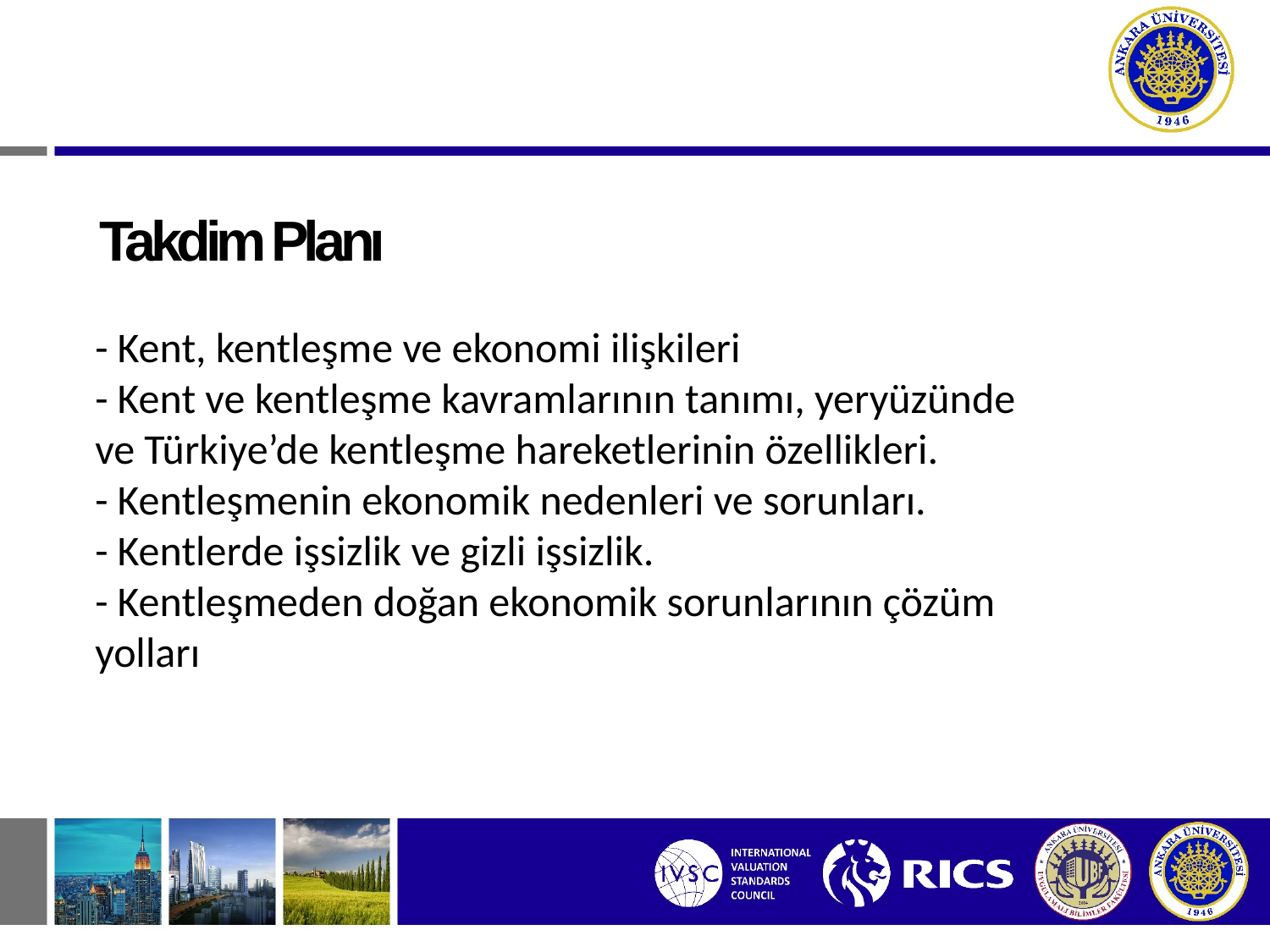

# Takdim Planı

- Kent, kentleşme ve ekonomi ilişkileri
- Kent ve kentleşme kavramlarının tanımı, yeryüzünde ve Türkiye’de kentleşme hareketlerinin özellikleri.
- Kentleşmenin ekonomik nedenleri ve sorunları.
- Kentlerde işsizlik ve gizli işsizlik.
- Kentleşmeden doğan ekonomik sorunlarının çözüm yolları